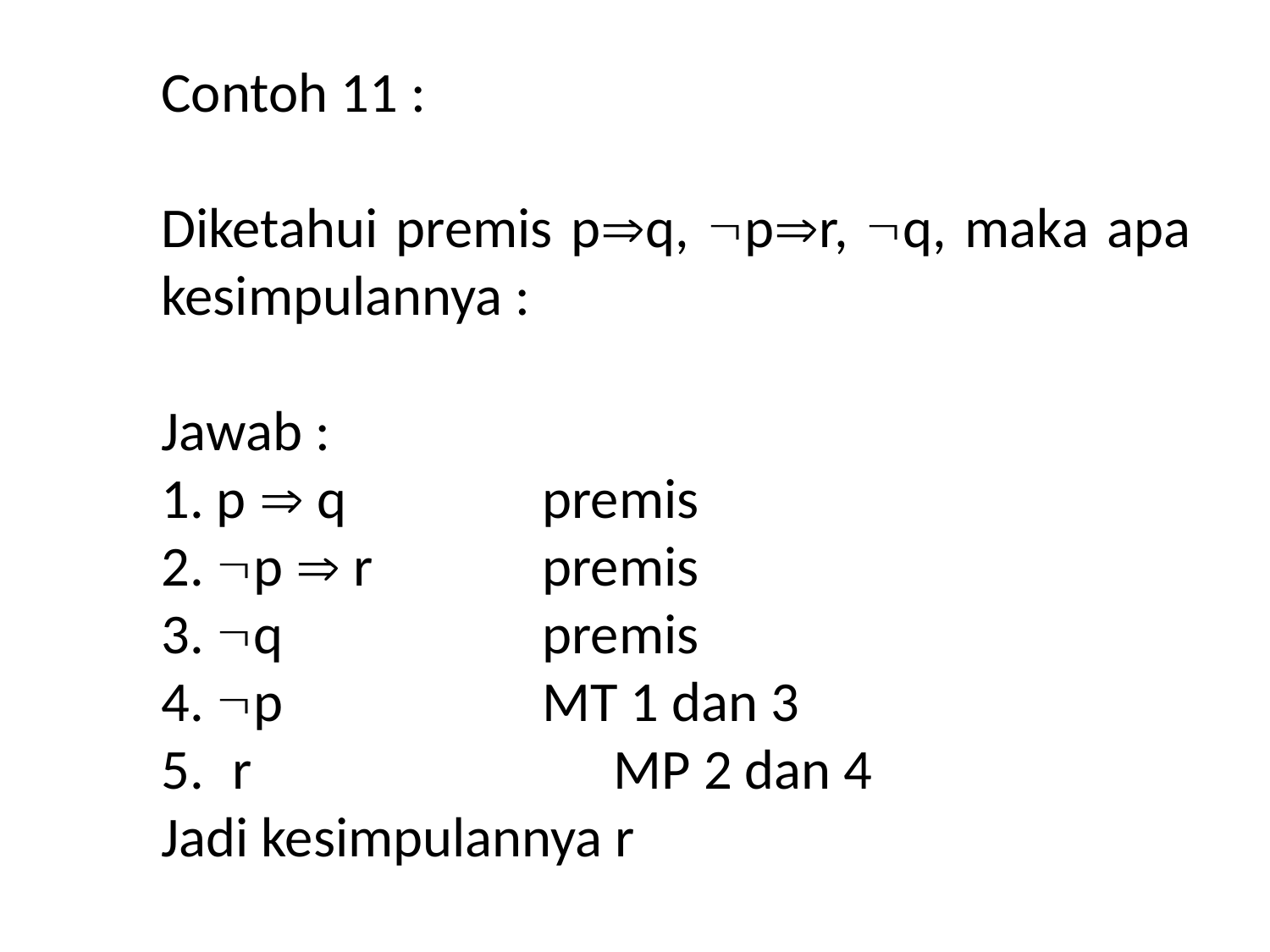

Contoh 11 :

Diketahui premis p⇒q, ¬p⇒r, ¬q, maka apa kesimpulannya :

Jawab :
1. p ⇒ q		premis
2. ¬p ⇒ r 		premis
3. ¬q			premis
4. ¬p			MT 1 dan 3
r			MP 2 dan 4
Jadi kesimpulannya r